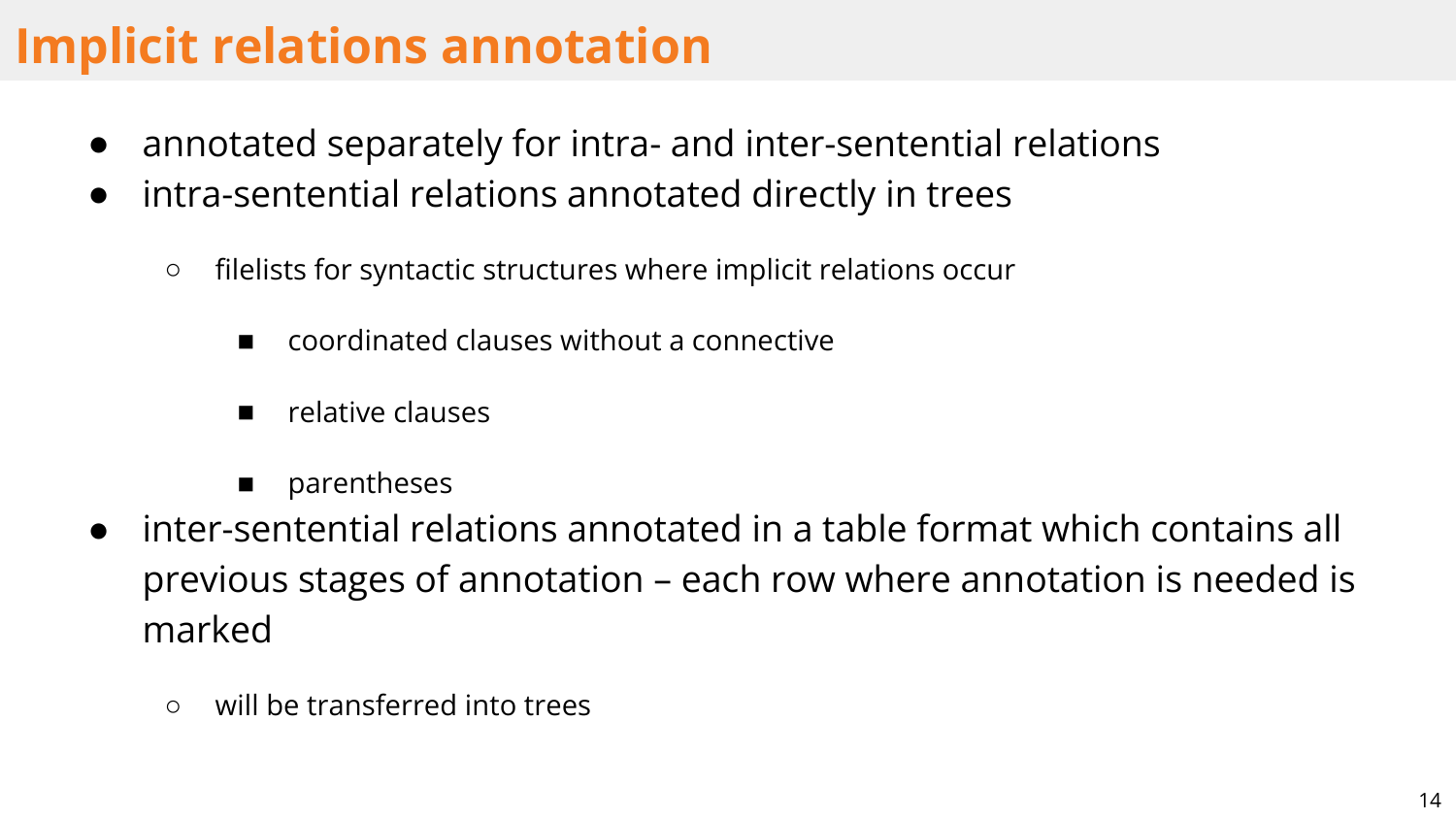

# Implicit relations annotation
annotated separately for intra- and inter-sentential relations
intra-sentential relations annotated directly in trees
filelists for syntactic structures where implicit relations occur
coordinated clauses without a connective
relative clauses
parentheses
inter-sentential relations annotated in a table format which contains all previous stages of annotation – each row where annotation is needed is marked
will be transferred into trees
14